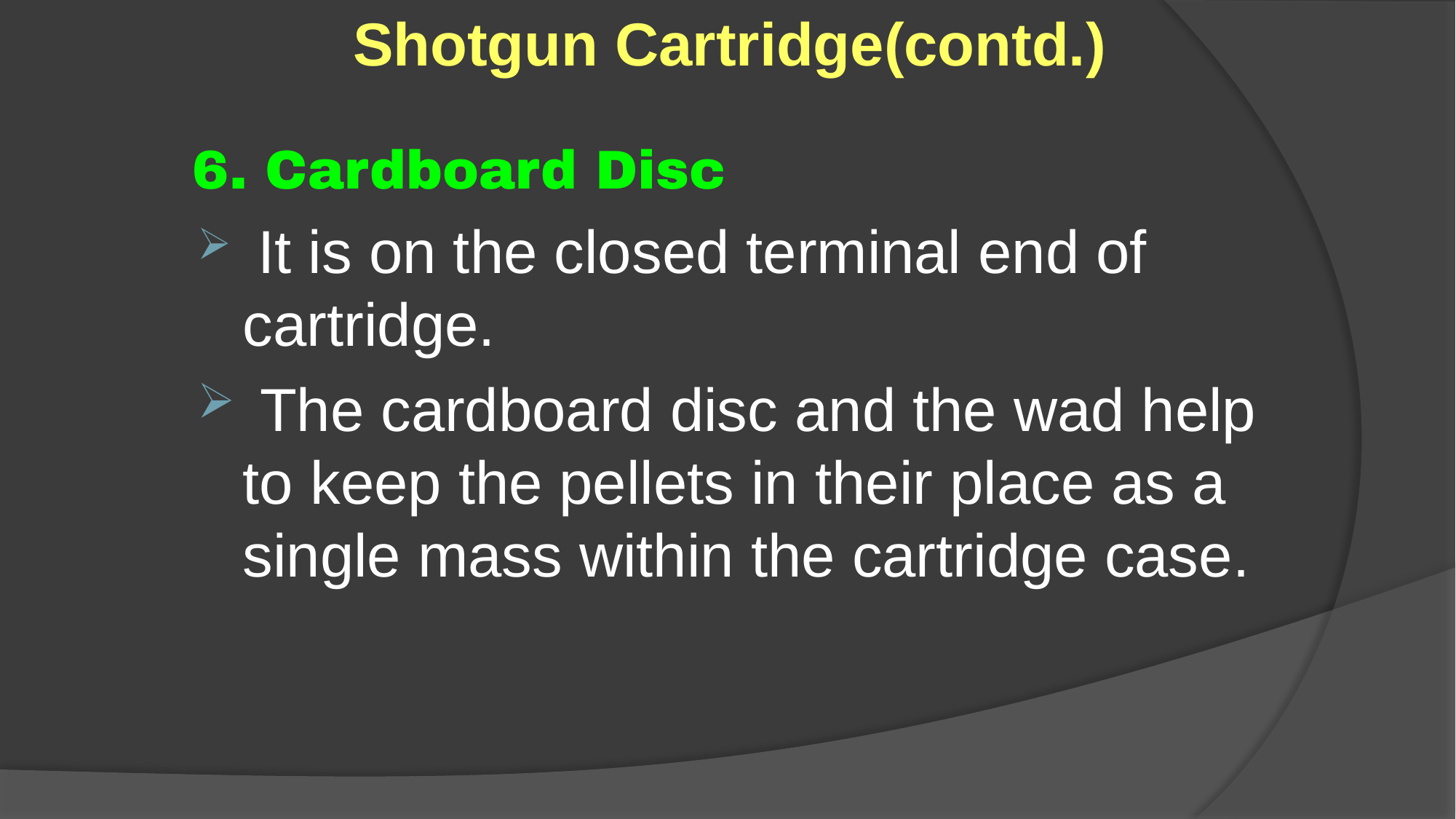

Shotgun Cartridge(contd.)

6. Cardboard Disc
 It is on the closed terminal end of cartridge.
 The cardboard disc and the wad help to keep the pellets in their place as a single mass within the cartridge case.